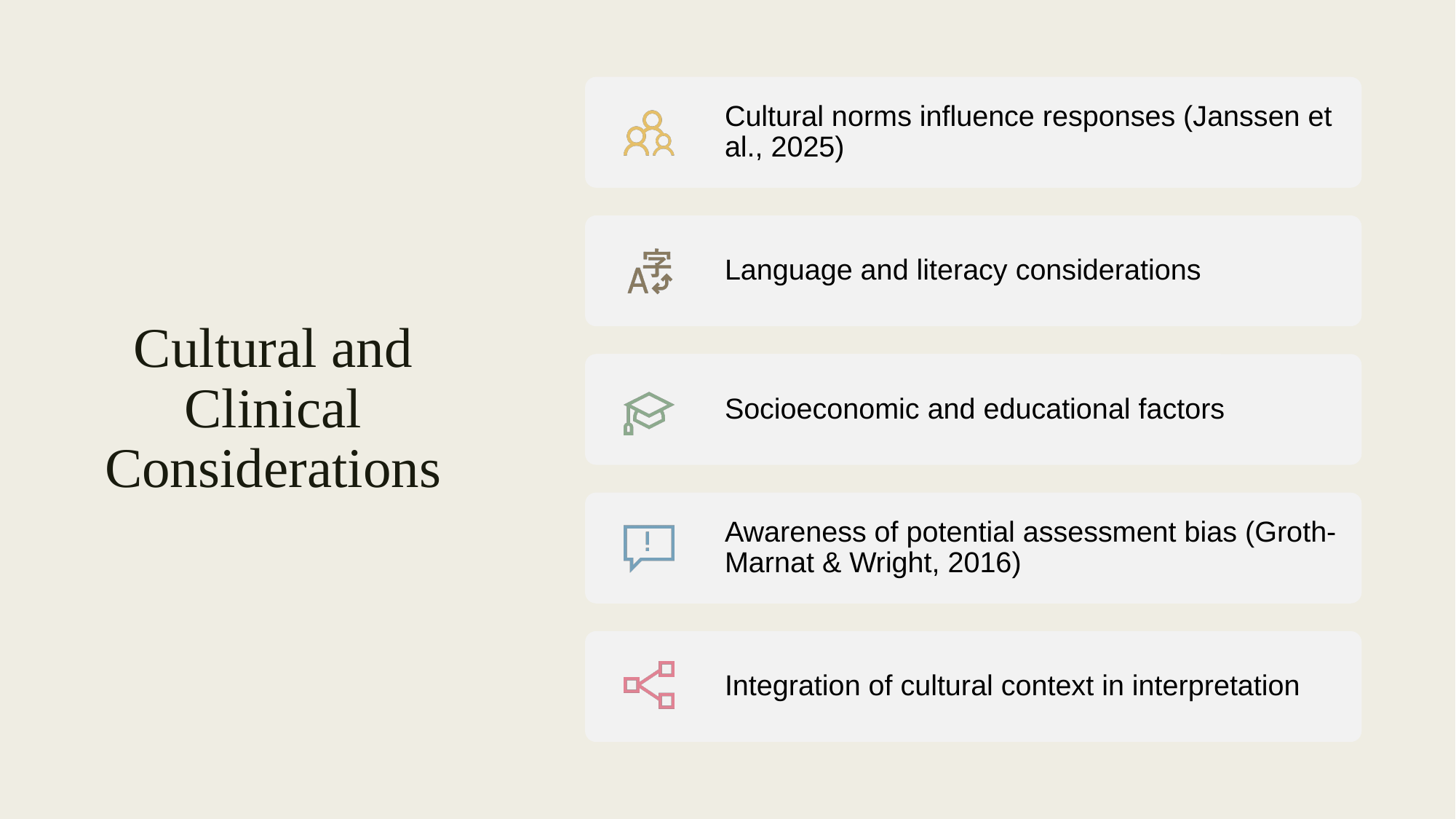

# Cultural and Clinical Considerations
Cultural norms influence responses (Janssen et al., 2025)
Language and literacy considerations
Socioeconomic and educational factors
Awareness of potential assessment bias (Groth-Marnat & Wright, 2016)
Integration of cultural context in interpretation